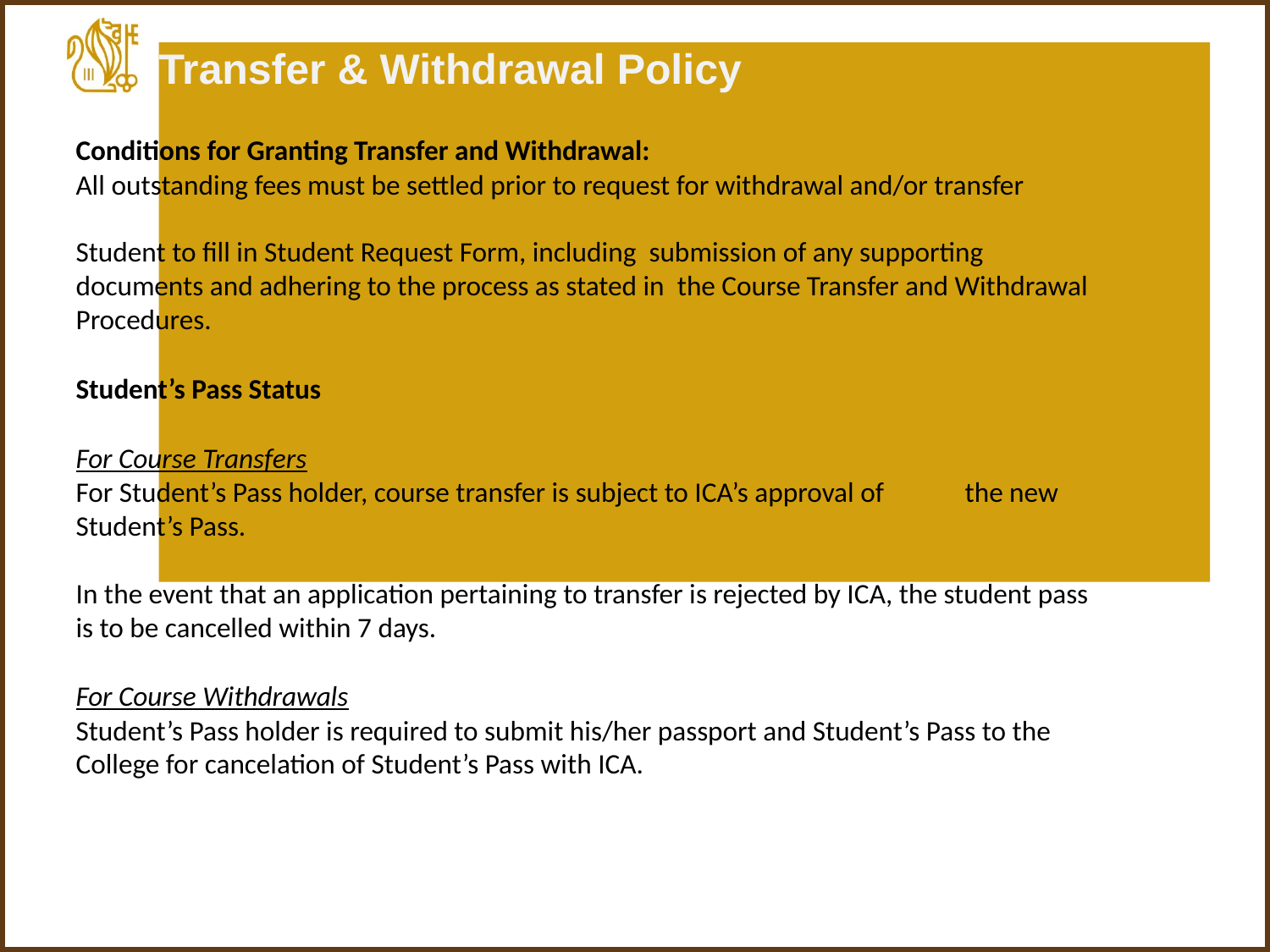

Transfer & Withdrawal Policy

Conditions for Granting Transfer and Withdrawal:
All outstanding fees must be settled prior to request for withdrawal and/or transfer

Student to fill in Student Request Form, including  submission of any supporting documents and adhering to the process as stated in  the Course Transfer and Withdrawal Procedures.

Student’s Pass Status

For Course Transfers
For Student’s Pass holder, course transfer is subject to ICA’s approval of 	the new  Student’s Pass.

In the event that an application pertaining to transfer is rejected by ICA, the student pass is to be cancelled within 7 days.

For Course Withdrawals
Student’s Pass holder is required to submit his/her passport and Student’s Pass to the College for cancelation of Student’s Pass with ICA.